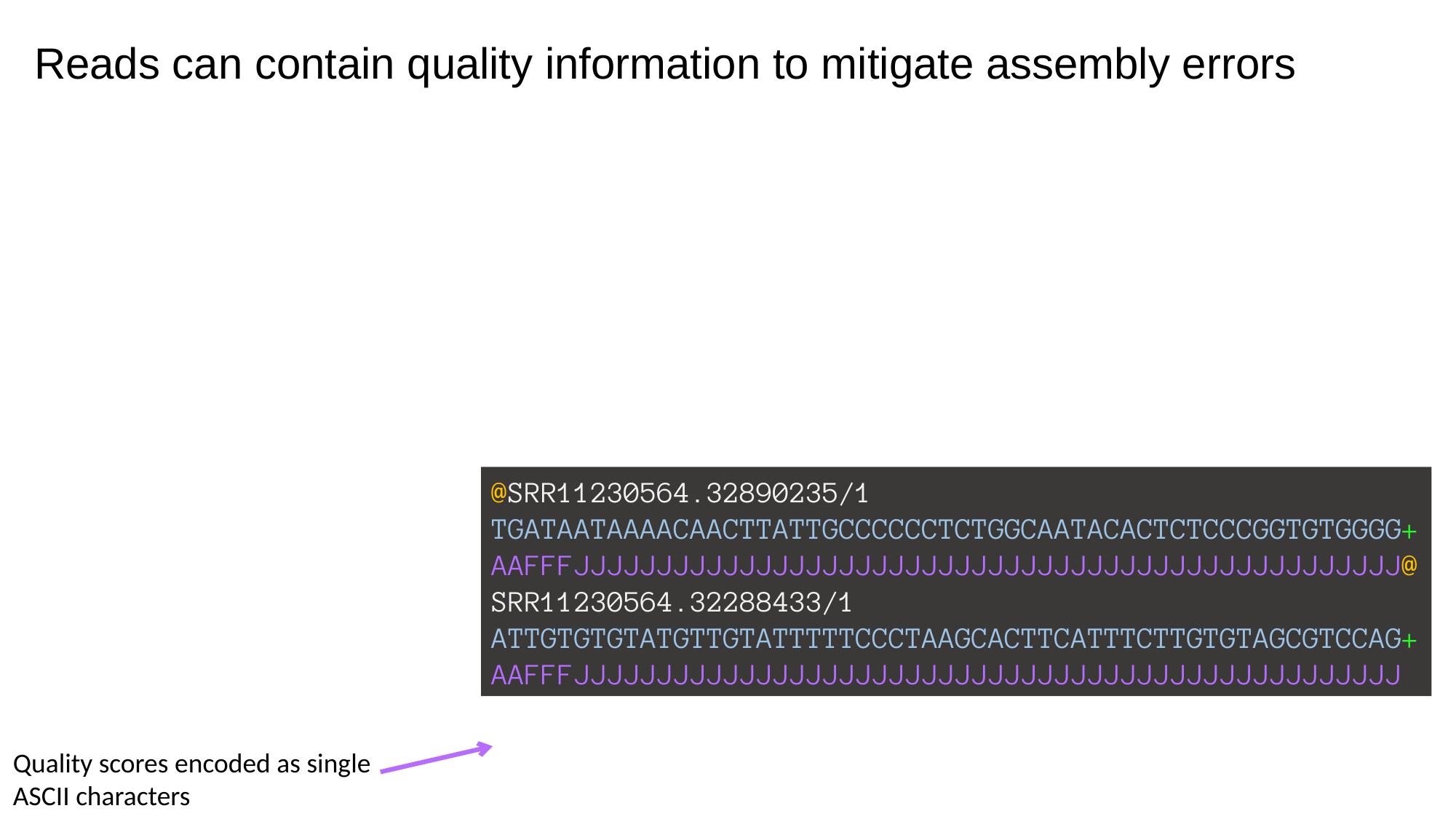

# Reads can contain quality information to mitigate assembly errors
@SRR11230564.32890235/1
TGATAATAAAACAACTTATTGCCCCCCTCTGGCAATACACTCTCCCGGTGTGGGG+
AAFFFJJJJJJJJJJJJJJJJJJJJJJJJJJJJJJJJJJJJJJJJJJJJJJJJJJ@SRR11230564.32288433/1
ATTGTGTGTATGTTGTATTTTTCCCTAAGCACTTCATTTCTTGTGTAGCGTCCAG+
AAFFFJJJJJJJJJJJJJJJJJJJJJJJJJJJJJJJJJJJJJJJJJJJJJJJJJJ
Quality scores encoded as single ASCII characters